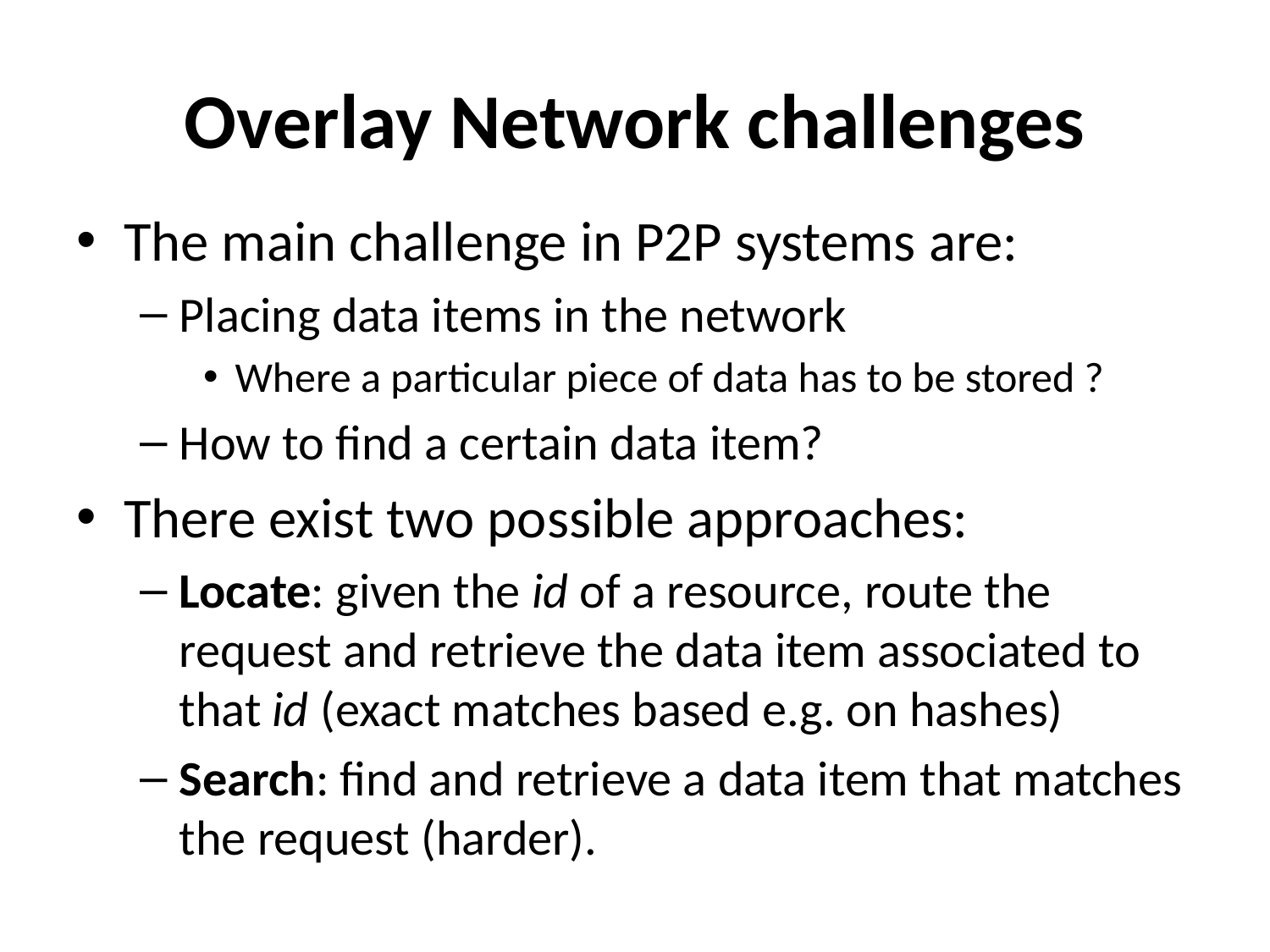

# Overlay Network challenges
The main challenge in P2P systems are:
Placing data items in the network
Where a particular piece of data has to be stored ?
How to find a certain data item?
There exist two possible approaches:
Locate: given the id of a resource, route the request and retrieve the data item associated to that id (exact matches based e.g. on hashes)
Search: find and retrieve a data item that matches the request (harder).